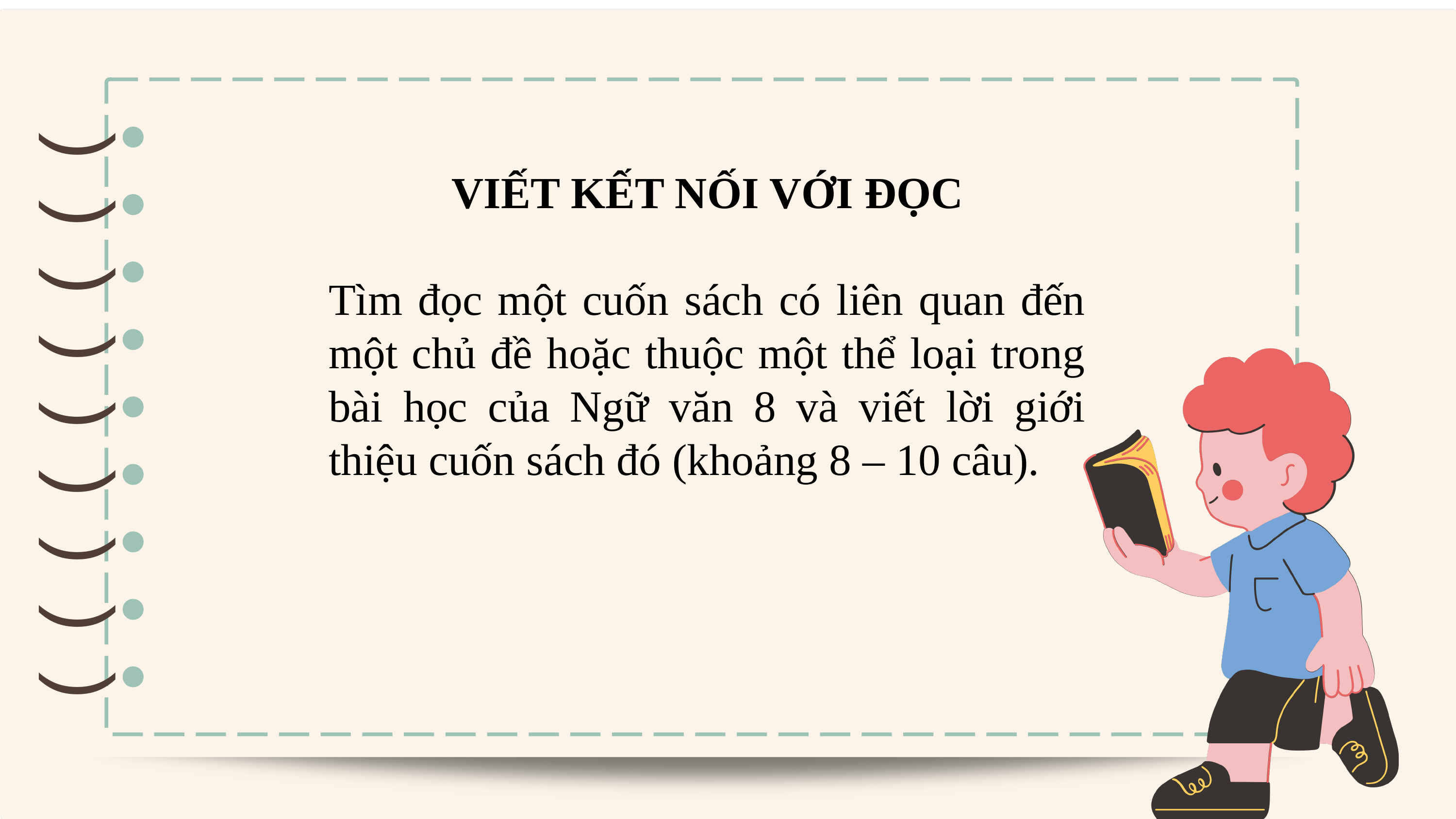

)
)
)
)
)
)
)
)
)

)
)
)
)
)
)
)
)
)

VIẾT KẾT NỐI VỚI ĐỌC

Tìm đọc một cuốn sách có liên quan đến một chủ đề hoặc thuộc một thể loại trong bài học của Ngữ văn 8 và viết lời giới thiệu cuốn sách đó (khoảng 8 – 10 câu).